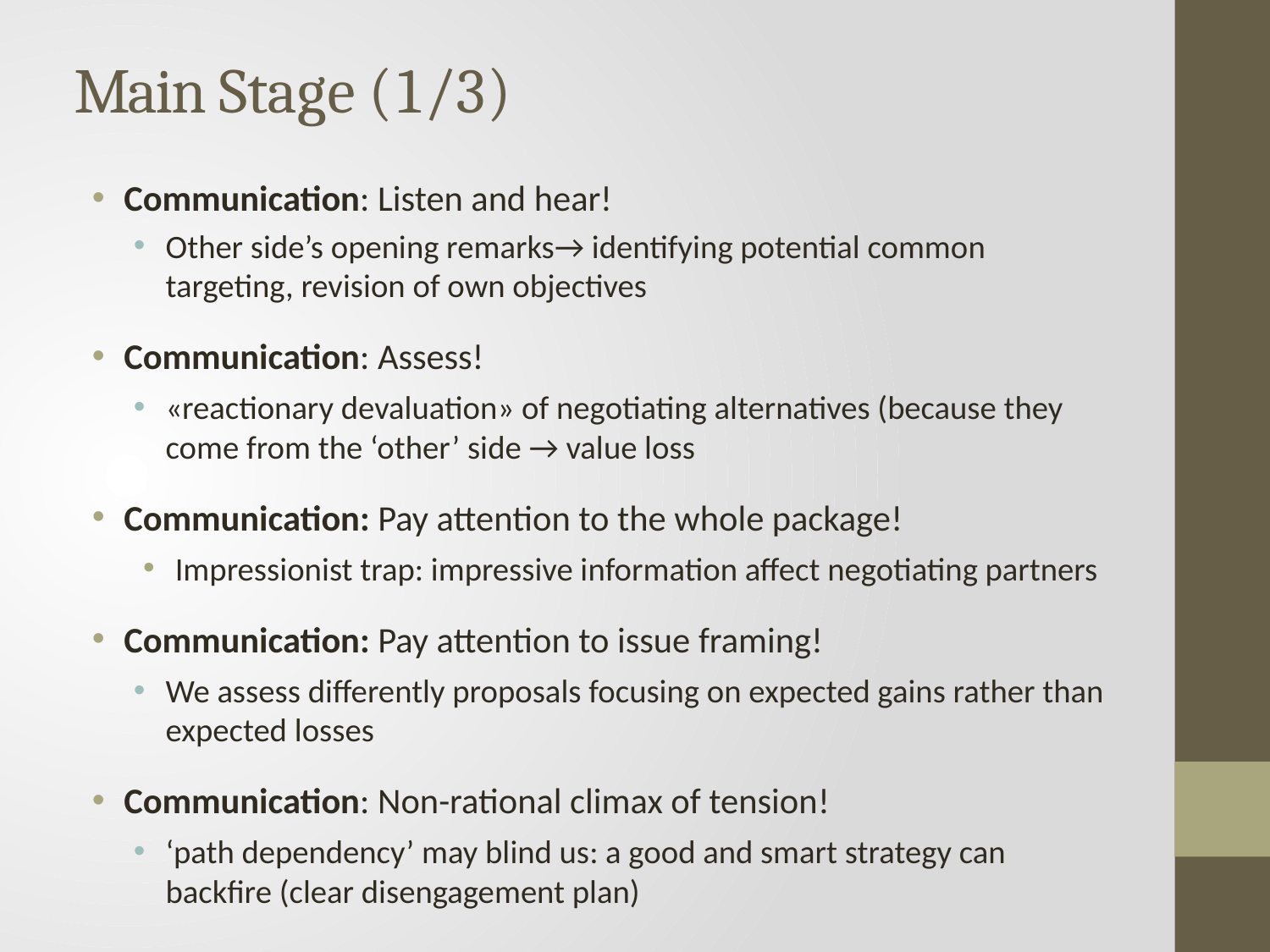

# Main Stage (1/3)
Communication: Listen and hear!
Other side’s opening remarks→ identifying potential common targeting, revision of own objectives
Communication: Assess!
«reactionary devaluation» of negotiating alternatives (because they come from the ‘other’ side → value loss
Communication: Pay attention to the whole package!
Impressionist trap: impressive information affect negotiating partners
Communication: Pay attention to issue framing!
We assess differently proposals focusing on expected gains rather than expected losses
Communication: Non-rational climax of tension!
‘path dependency’ may blind us: a good and smart strategy can backfire (clear disengagement plan)